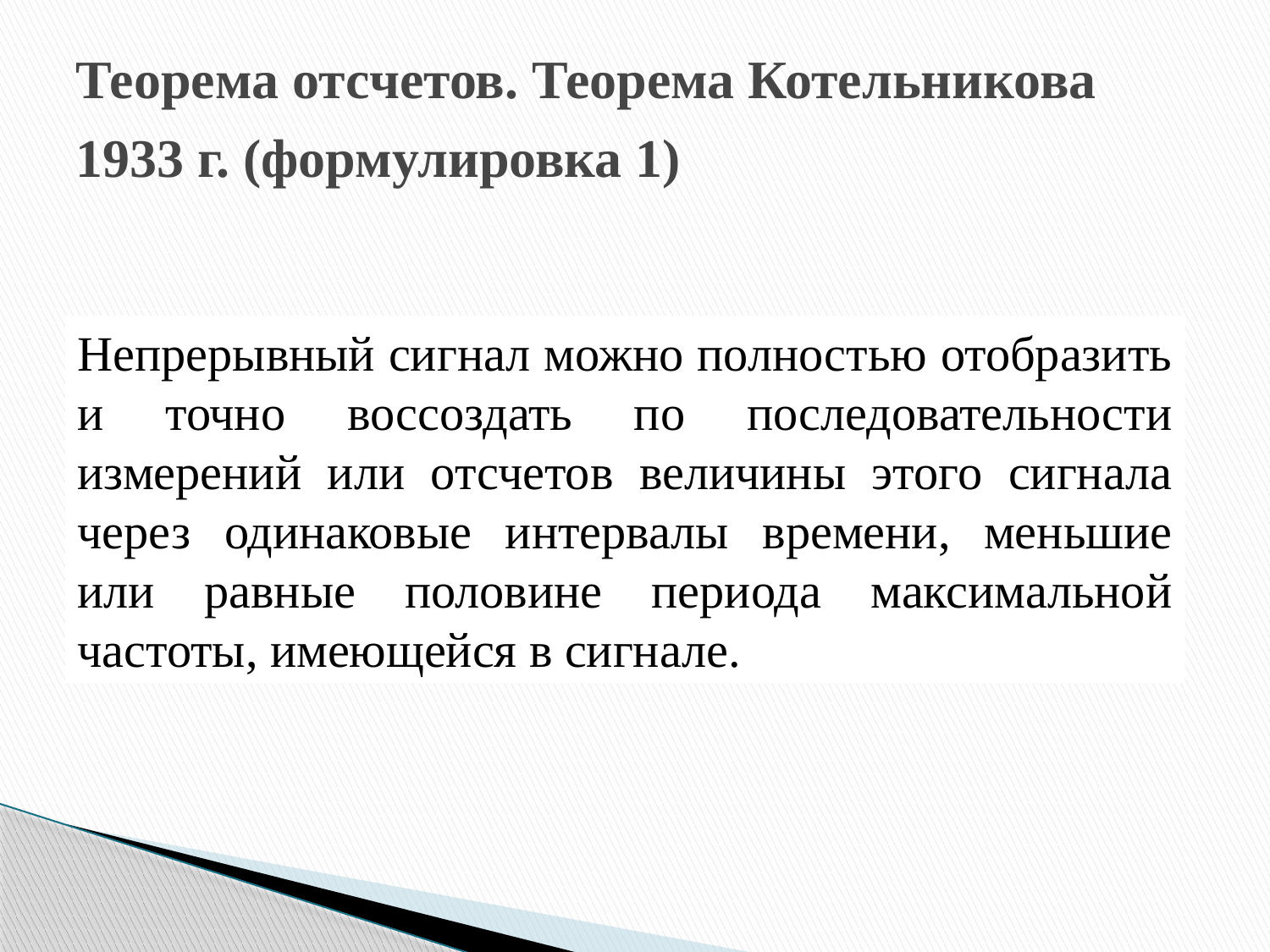

# Теорема отсчетов. Теорема Котельникова 1933 г. (формулировка 1)
Непрерывный сигнал можно полностью отобразить и точно воссоздать по последовательности измерений или отсчетов величины этого сигнала через одинаковые интервалы времени, меньшие или равные половине периода максимальной частоты, имеющейся в сигнале.